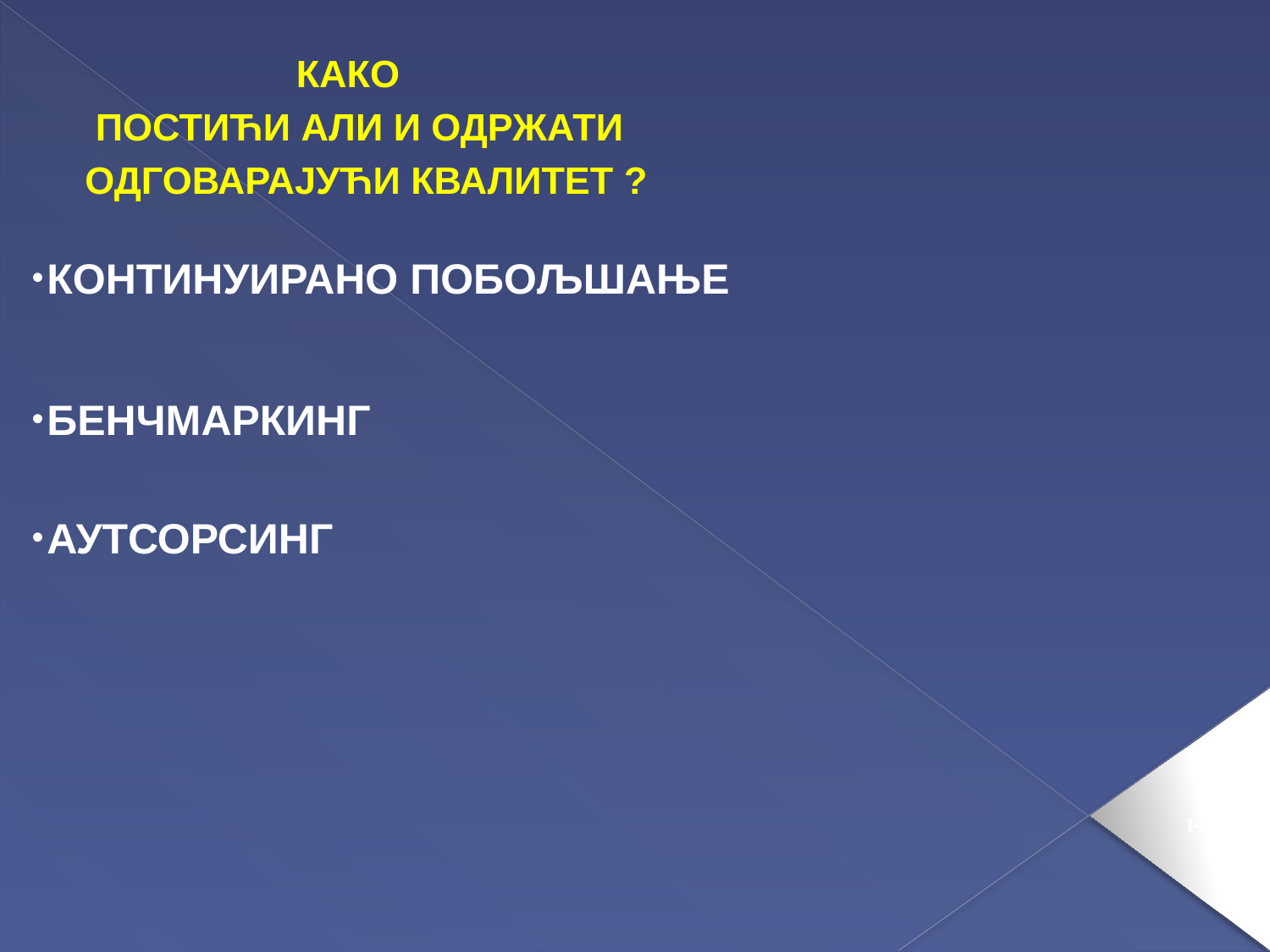

КАКО
      ПОСТИЋИ АЛИ И ОДРЖАТИ
     ОДГОВАРАЈУЋИ КВАЛИТЕТ ?

КОНТИНУИРАНО ПОБОЉШАЊЕ

БЕНЧМАРКИНГ

АУТСОРСИНГ

147